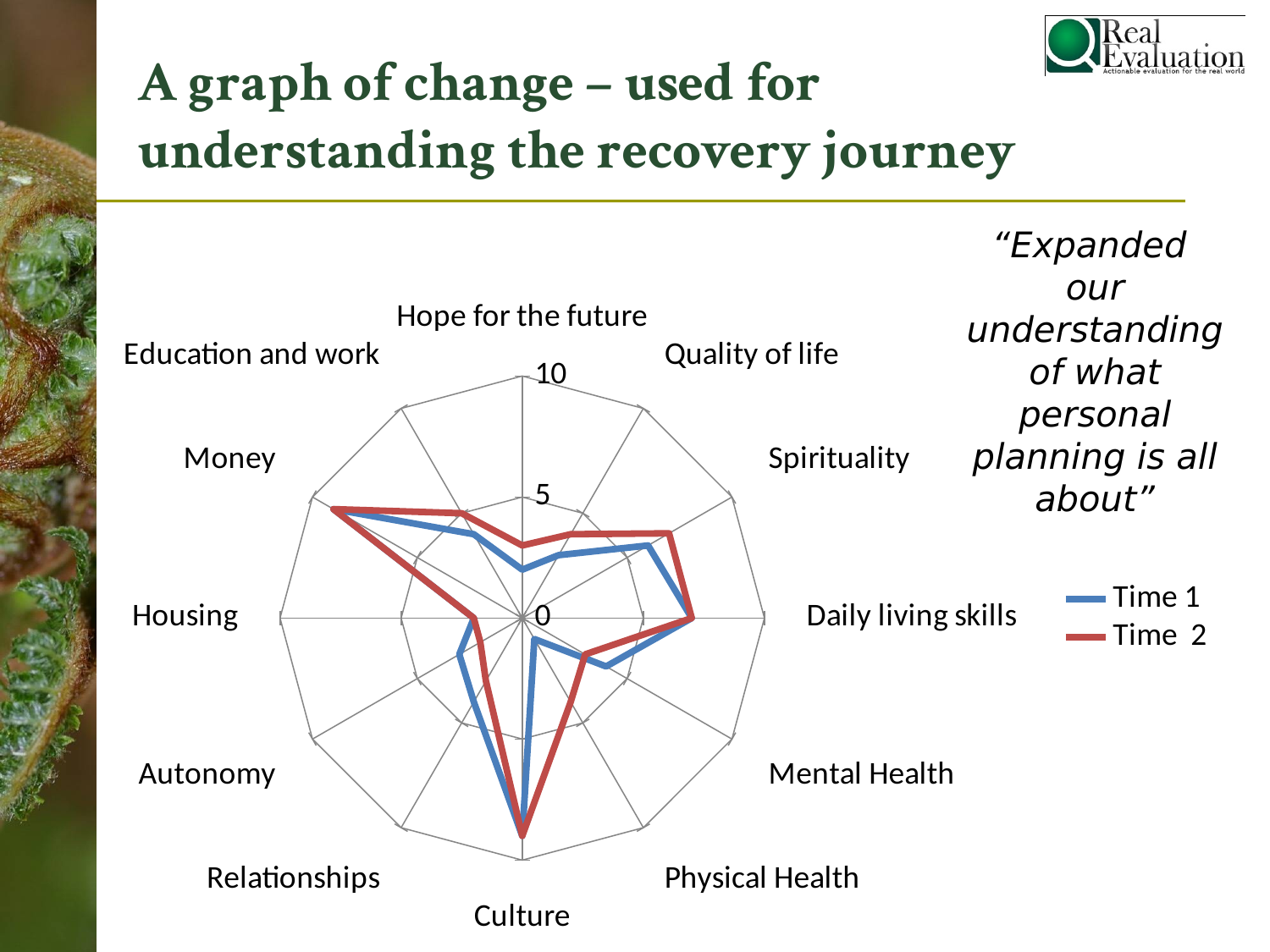

# A graph of change – used for understanding the recovery journey
“Expanded  our understanding of what personal planning is all about”

### Chart

| Category | Time 1 | Time  2 |
|---|---|---|
| Hope for the future | 2.0 | 3.0 |
| Quality of life | 3.0 | 4.0 |
| Spirituality  | 6.0 | 7.0 |
| Daily living skills | 7.0 | 7.0 |
| Mental Health | 4.0 | 3.0 |
| Physical Health | 1.0 | 4.0 |
| Culture | 9.0 | 9.0 |
| Relationships | 4.0 | 3.0 |
| Autonomy | 3.0 | 2.0 |
| Housing | 2.0 | 2.0 |
| Money | 9.0 | 9.0 |
| Education and work | 4.0 | 5.0 |